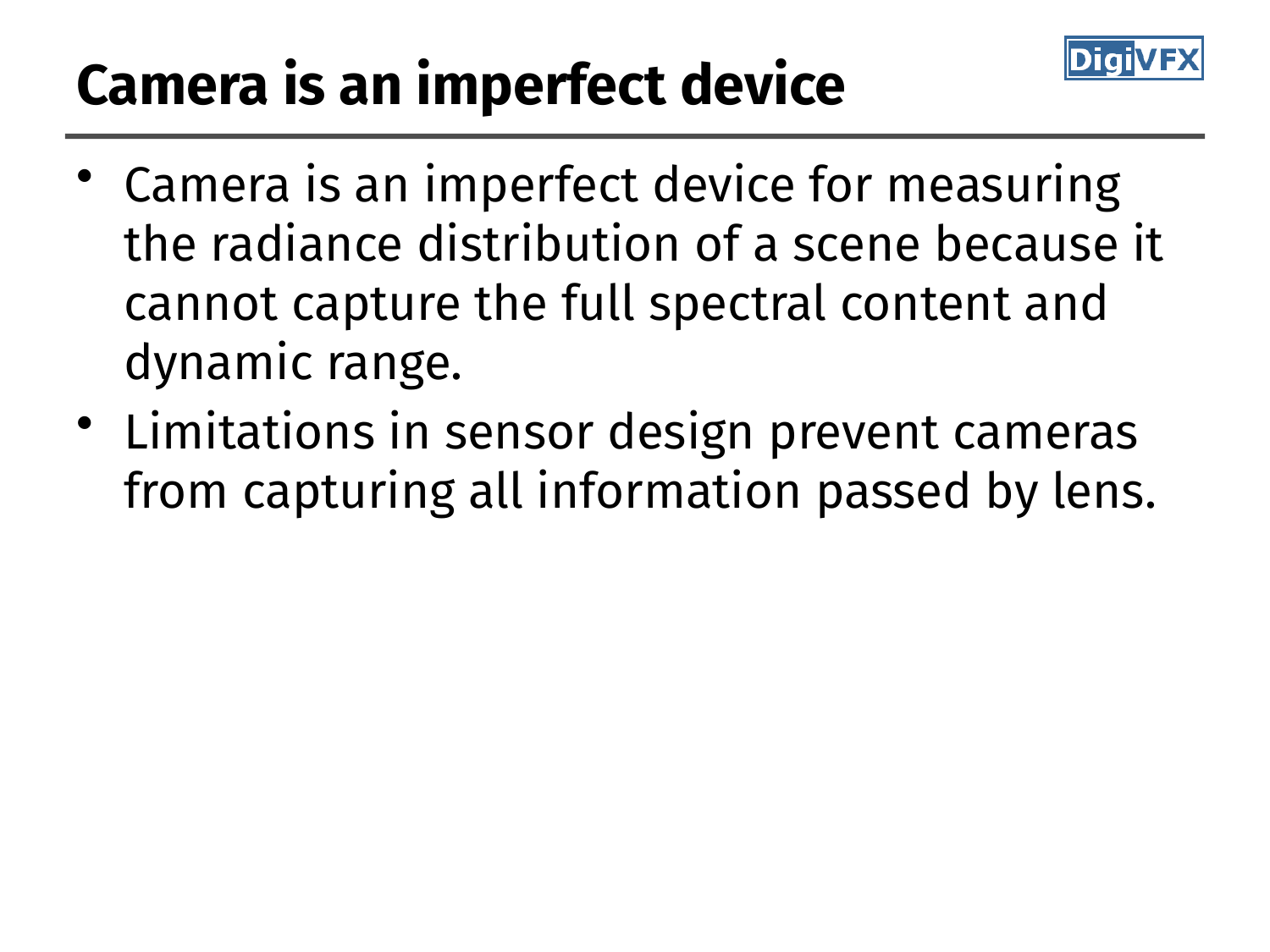

# Camera is an imperfect device
Camera is an imperfect device for measuring the radiance distribution of a scene because it cannot capture the full spectral content and dynamic range.
Limitations in sensor design prevent cameras from capturing all information passed by lens.